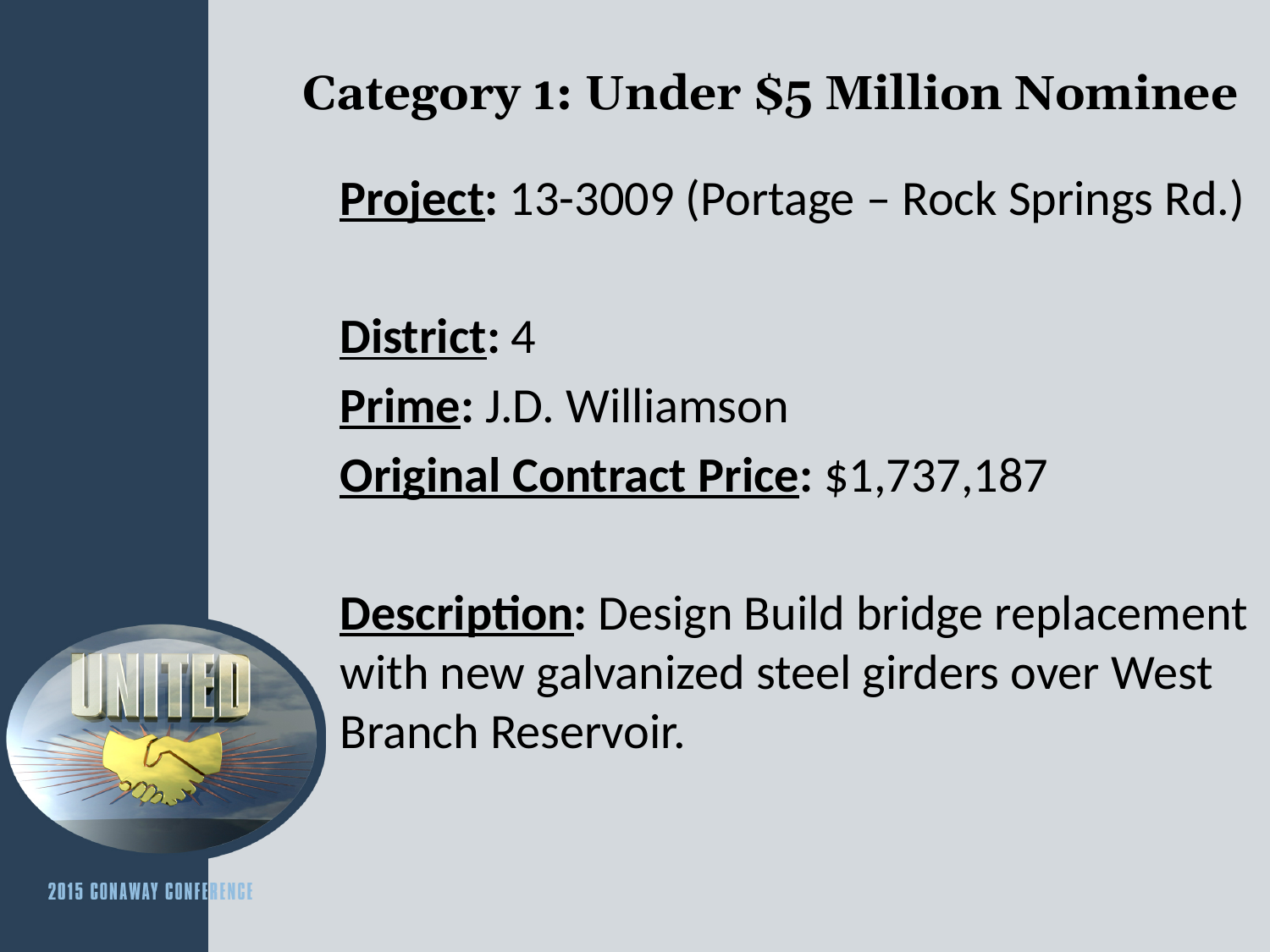

# Category 1: Under $5 Million Nominee
Project: 13-3009 (Portage – Rock Springs Rd.)

District: 4
Prime: J.D. Williamson
Original Contract Price: $1,737,187

Description: Design Build bridge replacement with new galvanized steel girders over West Branch Reservoir.